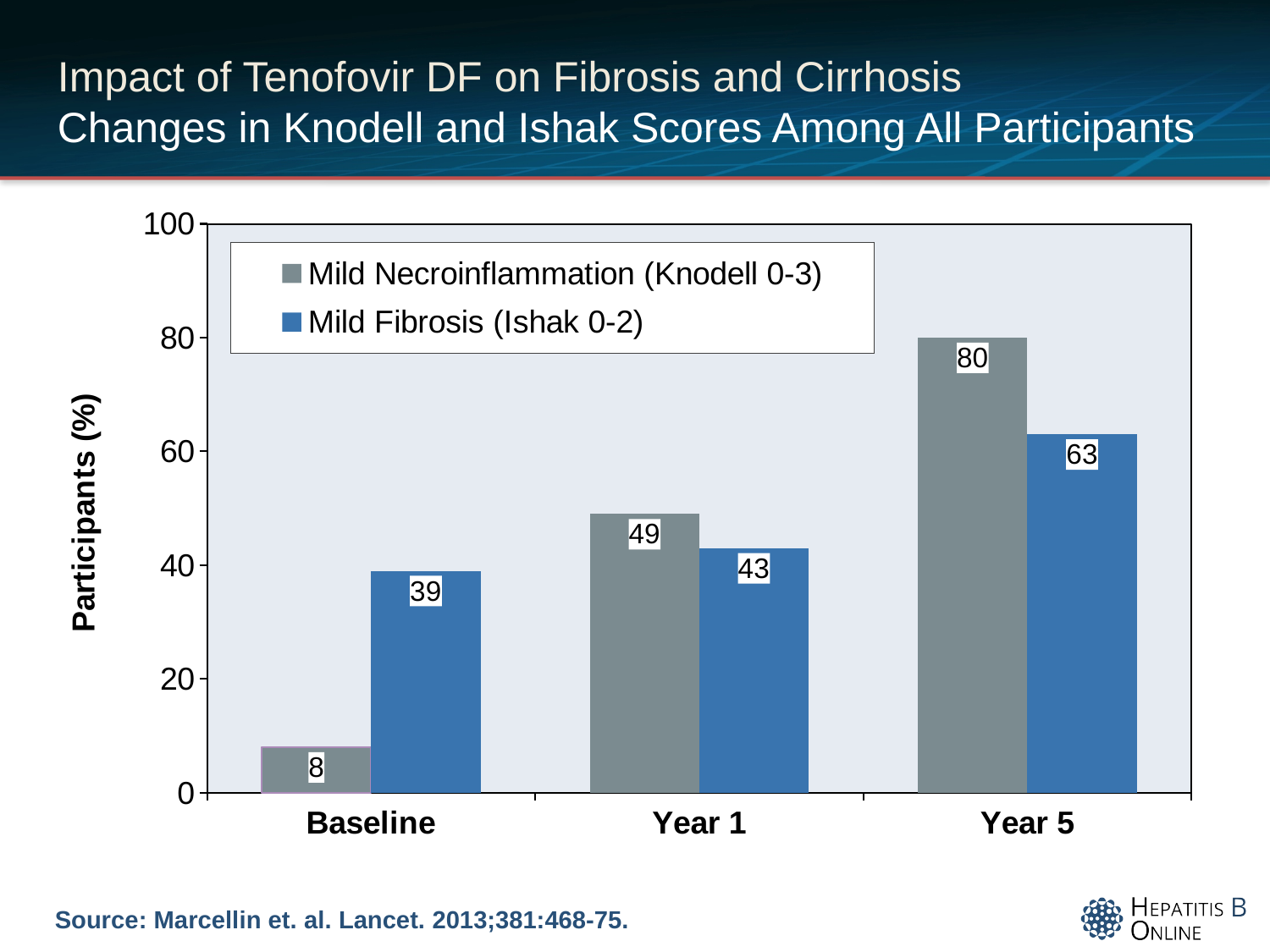

# Impact of Tenofovir DF on Fibrosis and Cirrhosis Changes in Knodell and Ishak Scores Among All Participants

### Chart

| Category | Mild Necroinflammation (Knodell 0-3) | Mild Fibrosis (Ishak 0-2) |
|---|---|---|
| Baseline | 8.0 | 39.0 |
| Year 1 | 49.0 | 43.0 |
| Year 5 | 80.0 | 63.0 |
Source: Marcellin et. al. Lancet. 2013;381:468-75.